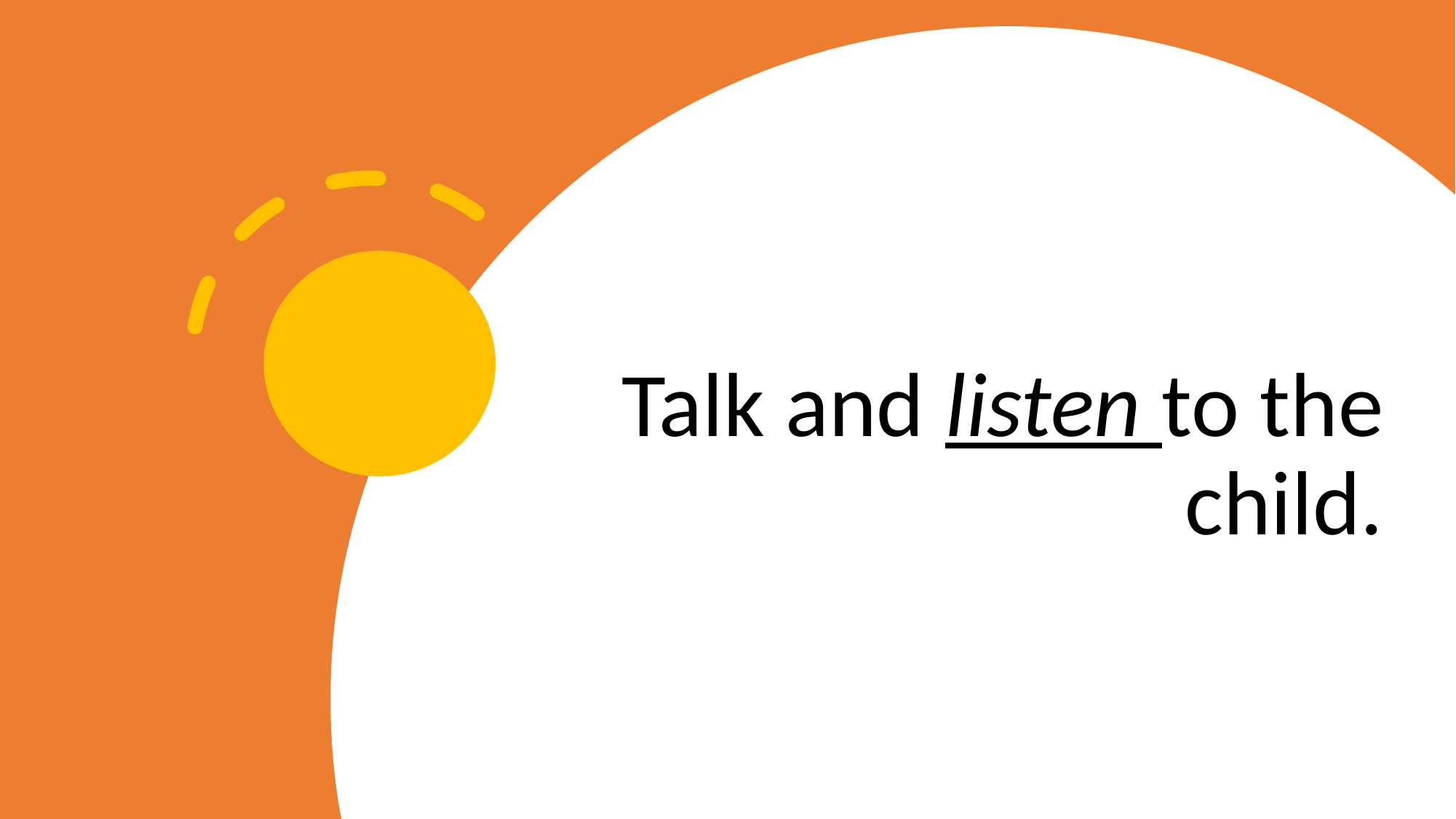

# Talk and listen to the child.